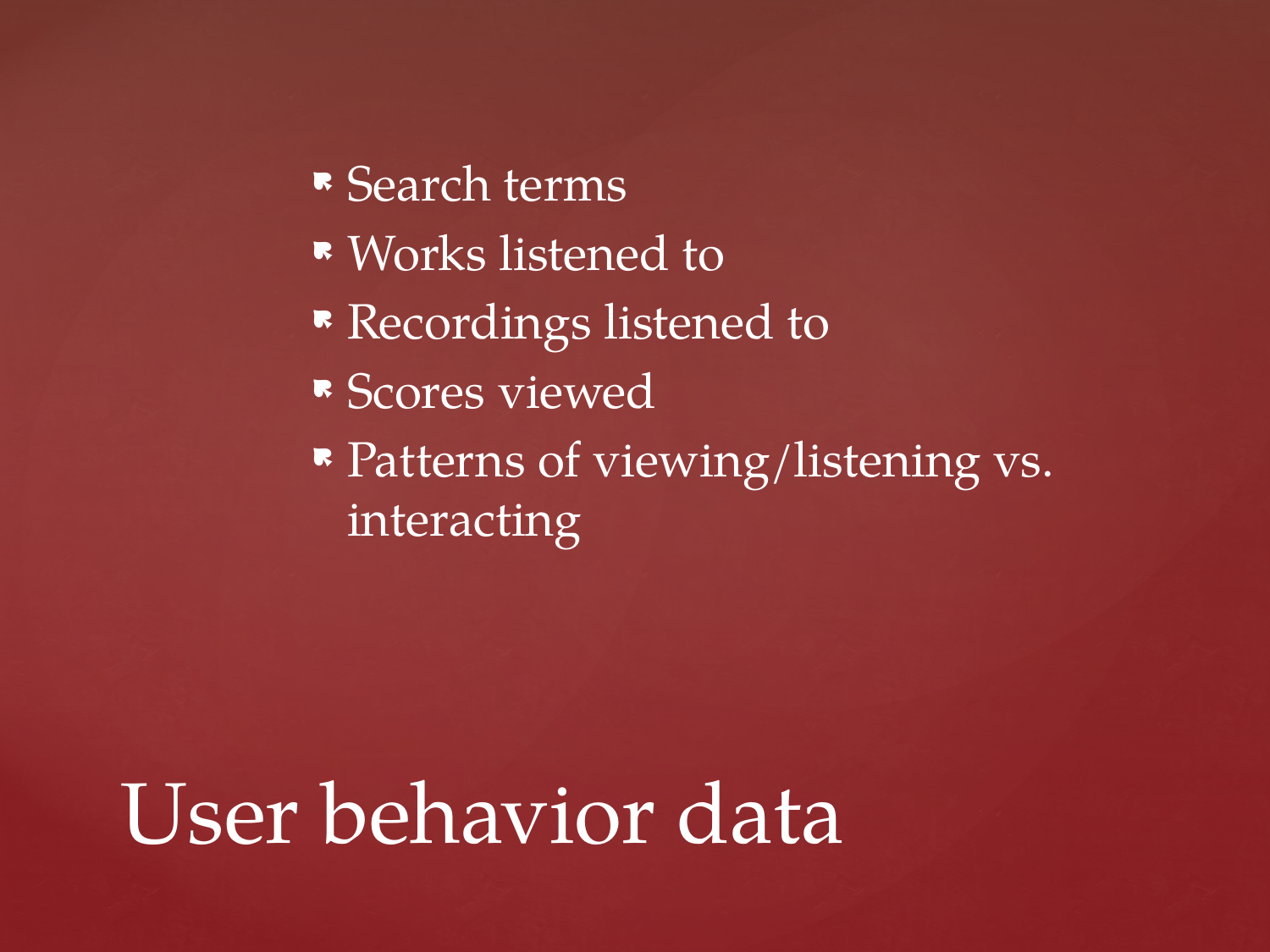

Search terms
Works listened to
Recordings listened to
Scores viewed
Patterns of viewing/listening vs. interacting
# User behavior data